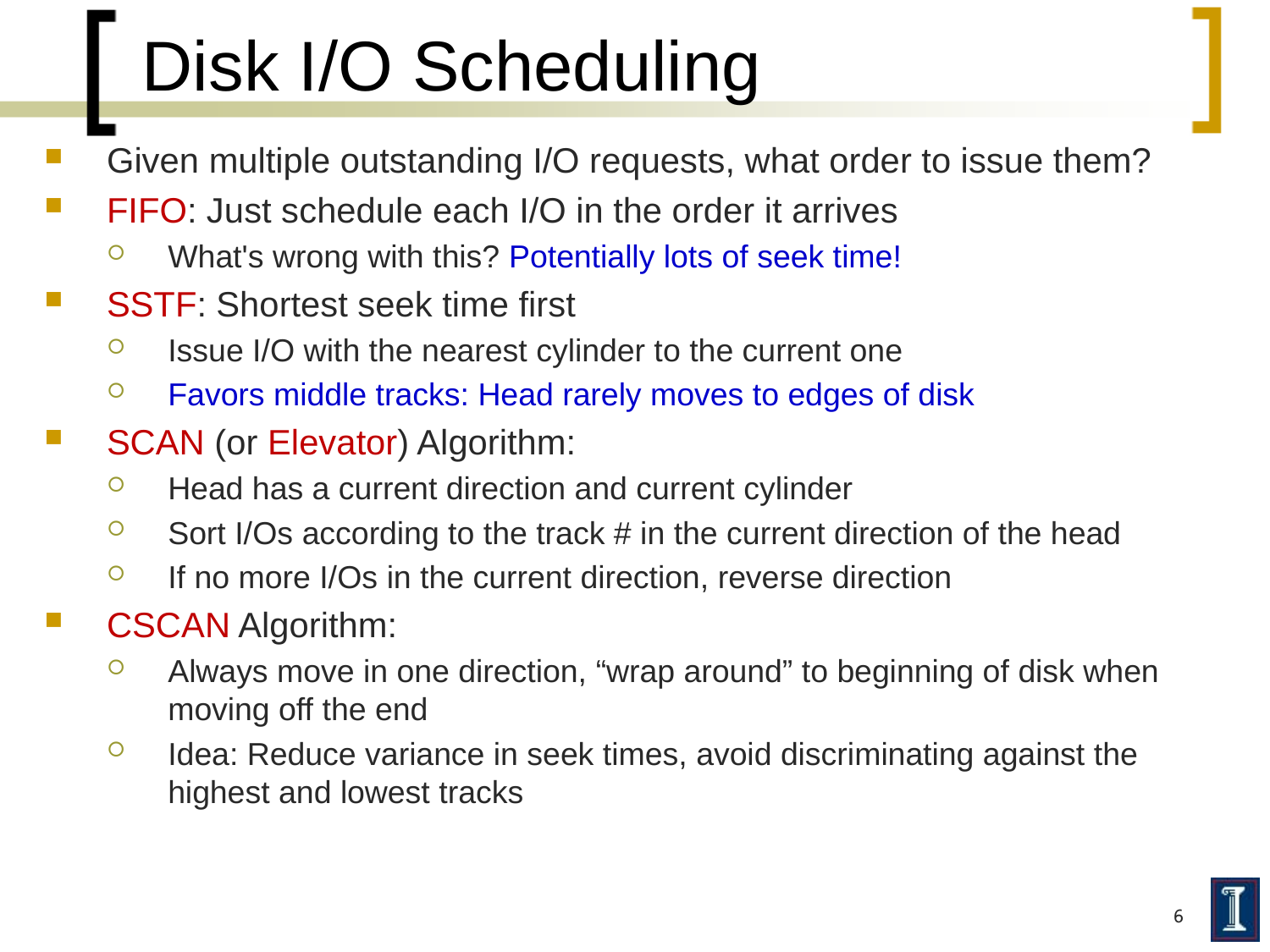

# Disk I/O Scheduling
Given multiple outstanding I/O requests, what order to issue them?
FIFO: Just schedule each I/O in the order it arrives
What's wrong with this? Potentially lots of seek time!
SSTF: Shortest seek time first
Issue I/O with the nearest cylinder to the current one
Favors middle tracks: Head rarely moves to edges of disk
SCAN (or Elevator) Algorithm:
Head has a current direction and current cylinder
Sort I/Os according to the track # in the current direction of the head
If no more I/Os in the current direction, reverse direction
CSCAN Algorithm:
Always move in one direction, “wrap around” to beginning of disk when moving off the end
Idea: Reduce variance in seek times, avoid discriminating against the highest and lowest tracks

6